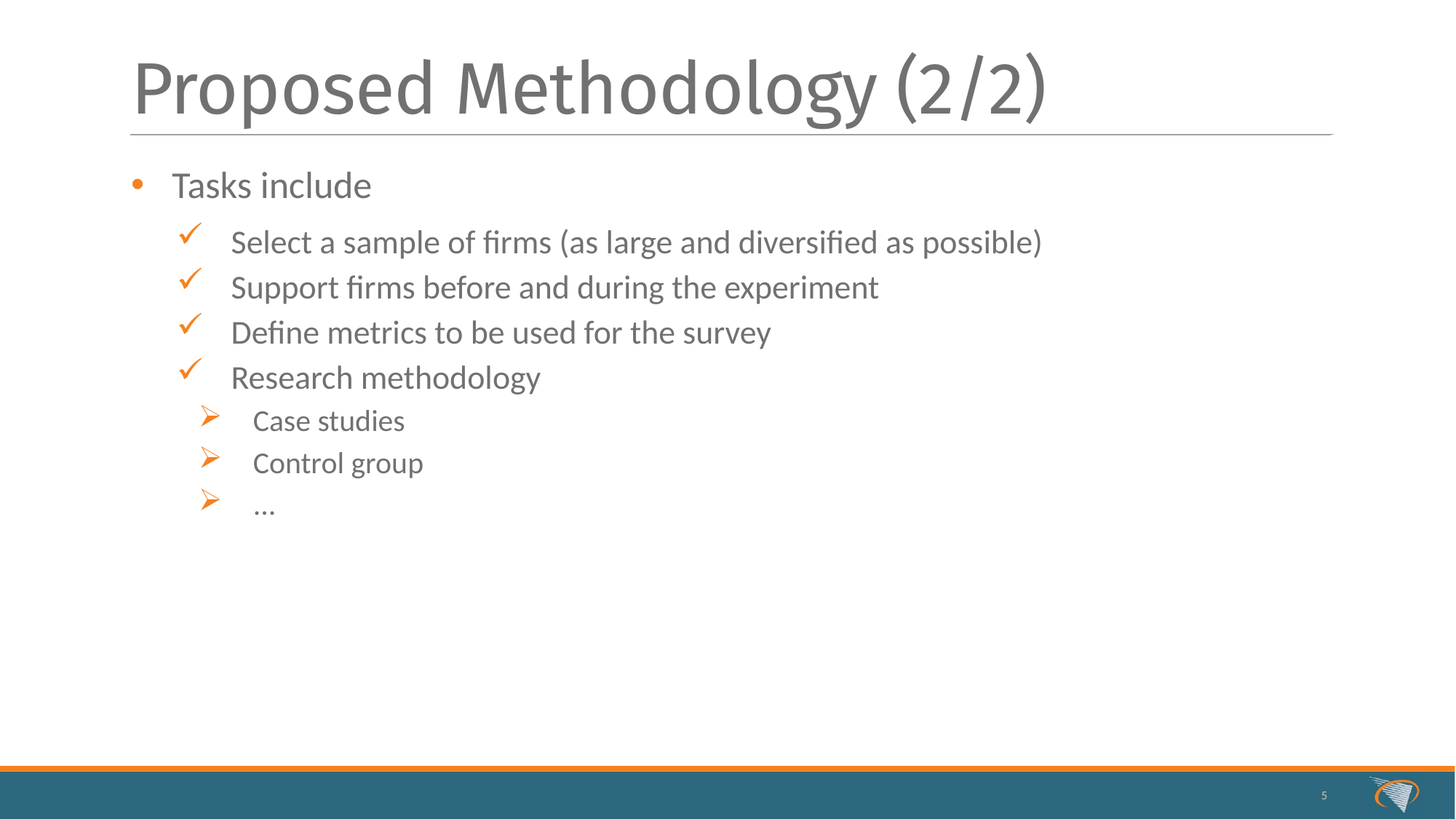

# Proposed Methodology (2/2)
Tasks include
Select a sample of firms (as large and diversified as possible)
Support firms before and during the experiment
Define metrics to be used for the survey
Research methodology
Case studies
Control group
...
5